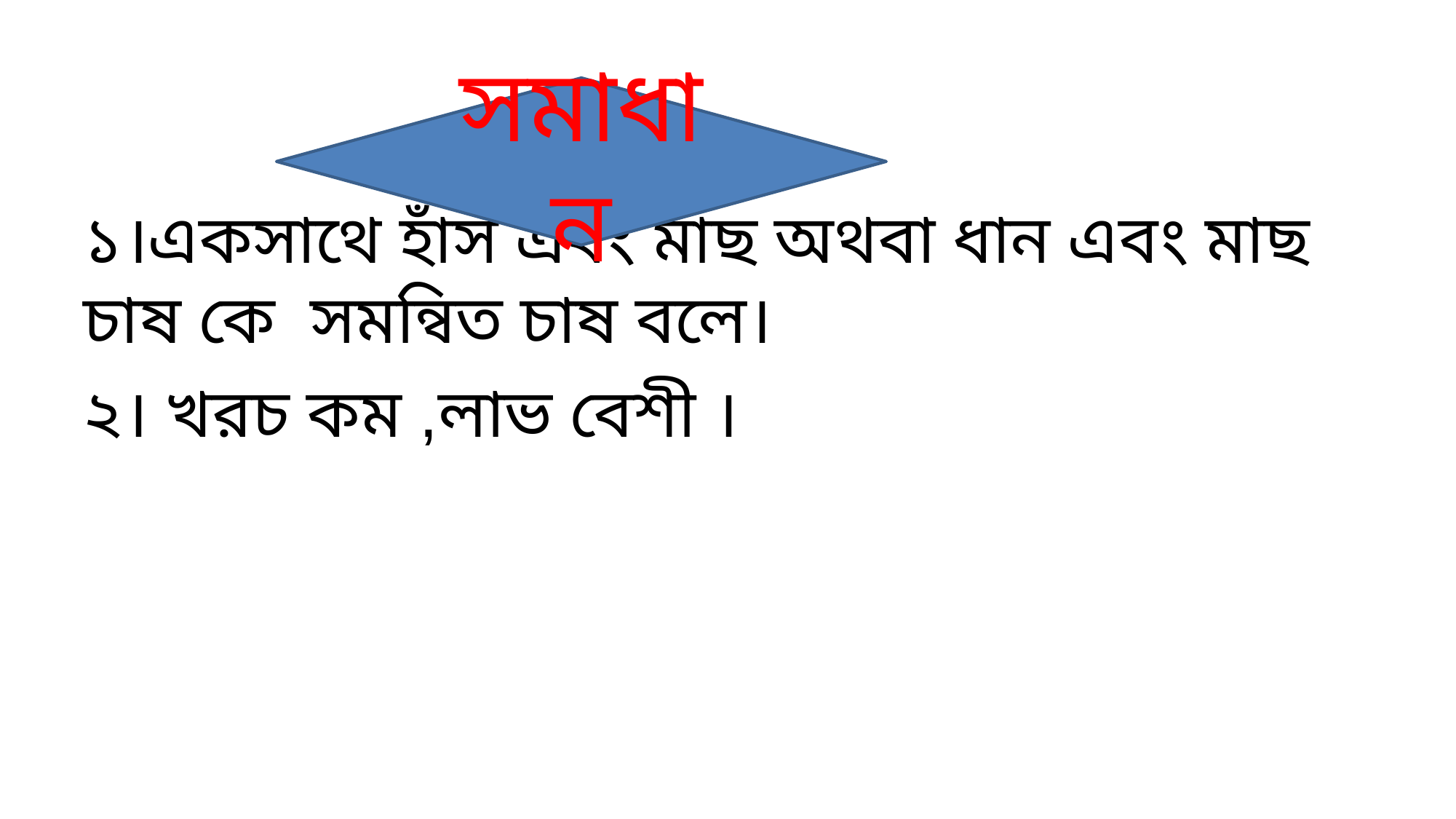

সমাধান
১।একসাথে হাঁস এবং মাছ অথবা ধান এবং মাছ চাষ কে  সমন্বিত চাষ বলে।
২। খরচ কম ,লাভ বেশী ।